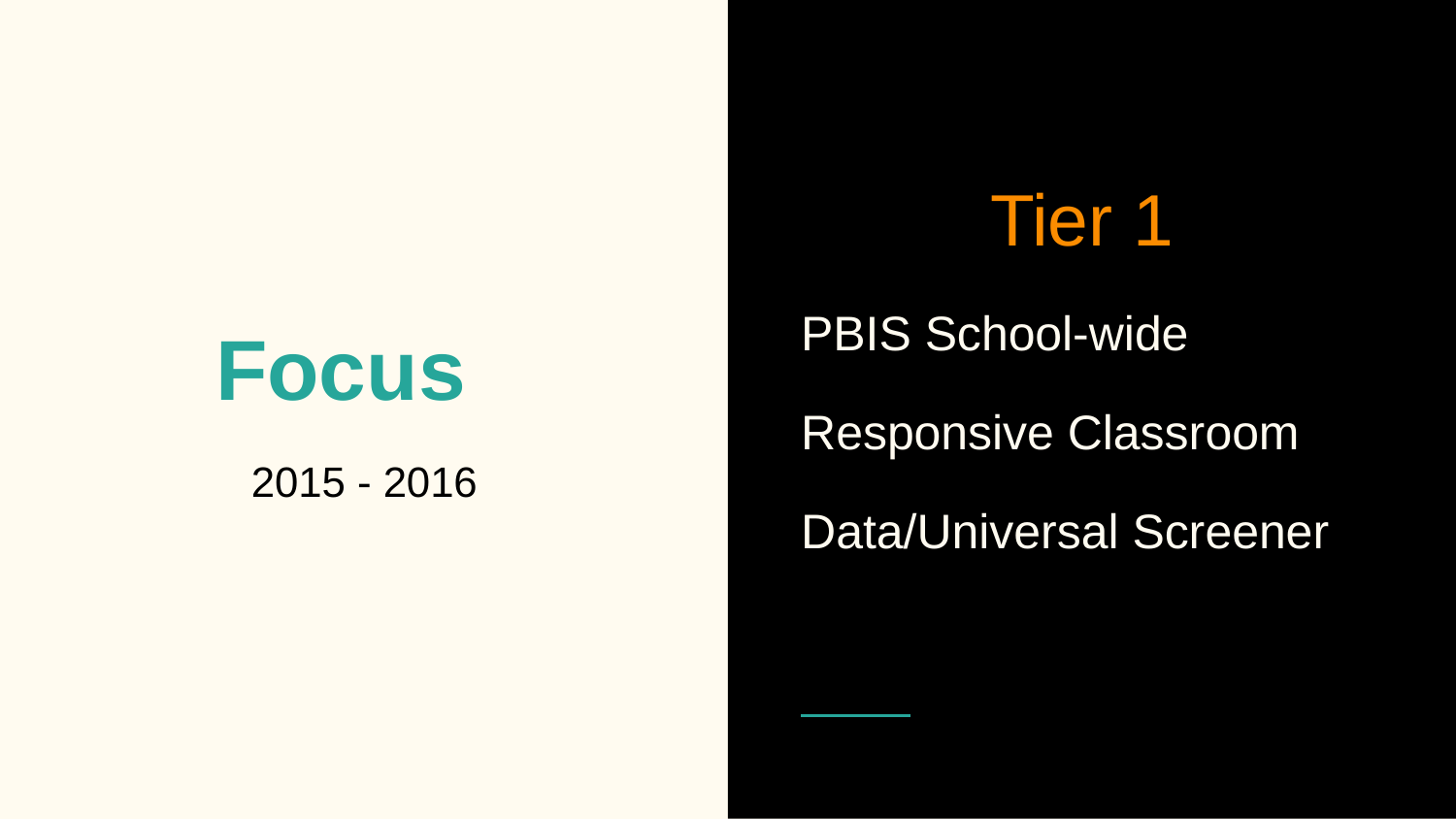

Tier 1
PBIS School-wide
Responsive Classroom
Data/Universal Screener

# Focus
2015 - 2016